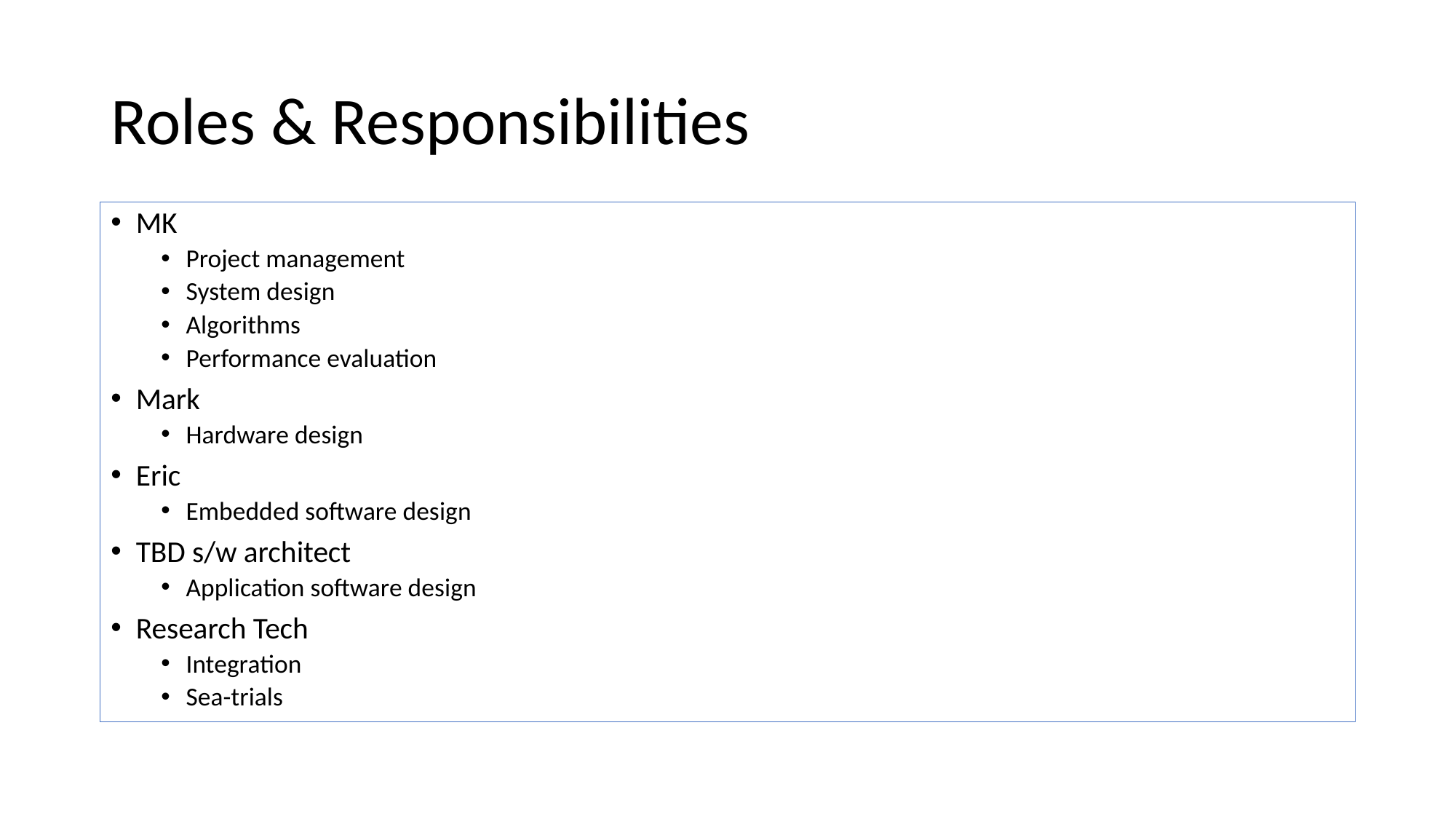

# Roles & Responsibilities
MK
Project management
System design
Algorithms
Performance evaluation
Mark
Hardware design
Eric
Embedded software design
TBD s/w architect
Application software design
Research Tech
Integration
Sea-trials